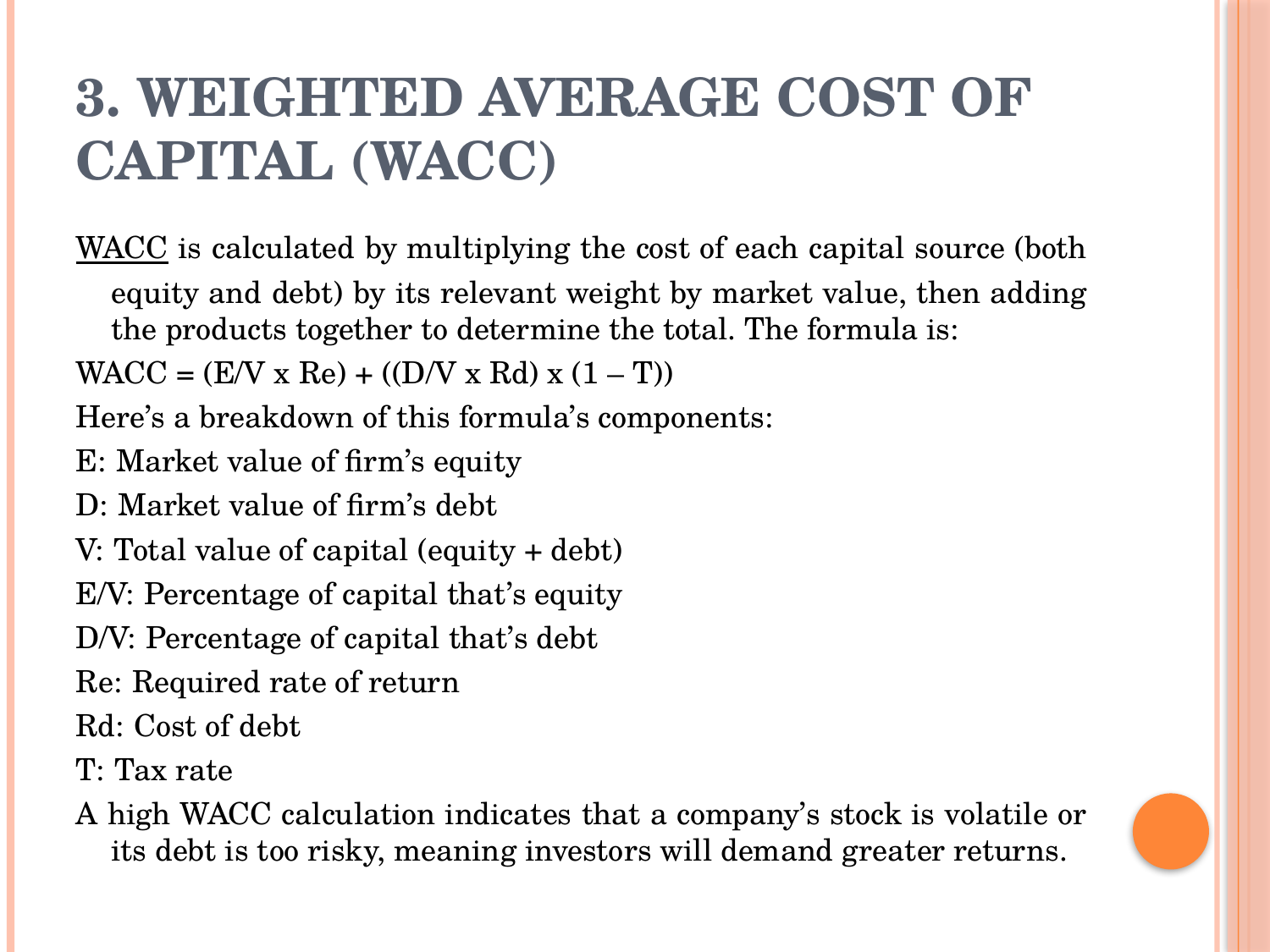

# 3. Weighted Average Cost of Capital (WACC)
WACC is calculated by multiplying the cost of each capital source (both equity and debt) by its relevant weight by market value, then adding the products together to determine the total. The formula is:
WACC = (E/V x Re) + ((D/V x Rd) x (1 – T))
Here’s a breakdown of this formula’s components:
E: Market value of firm’s equity
D: Market value of firm’s debt
V: Total value of capital (equity + debt)
E/V: Percentage of capital that’s equity
D/V: Percentage of capital that’s debt
Re: Required rate of return
Rd: Cost of debt
T: Tax rate
A high WACC calculation indicates that a company’s stock is volatile or its debt is too risky, meaning investors will demand greater returns.